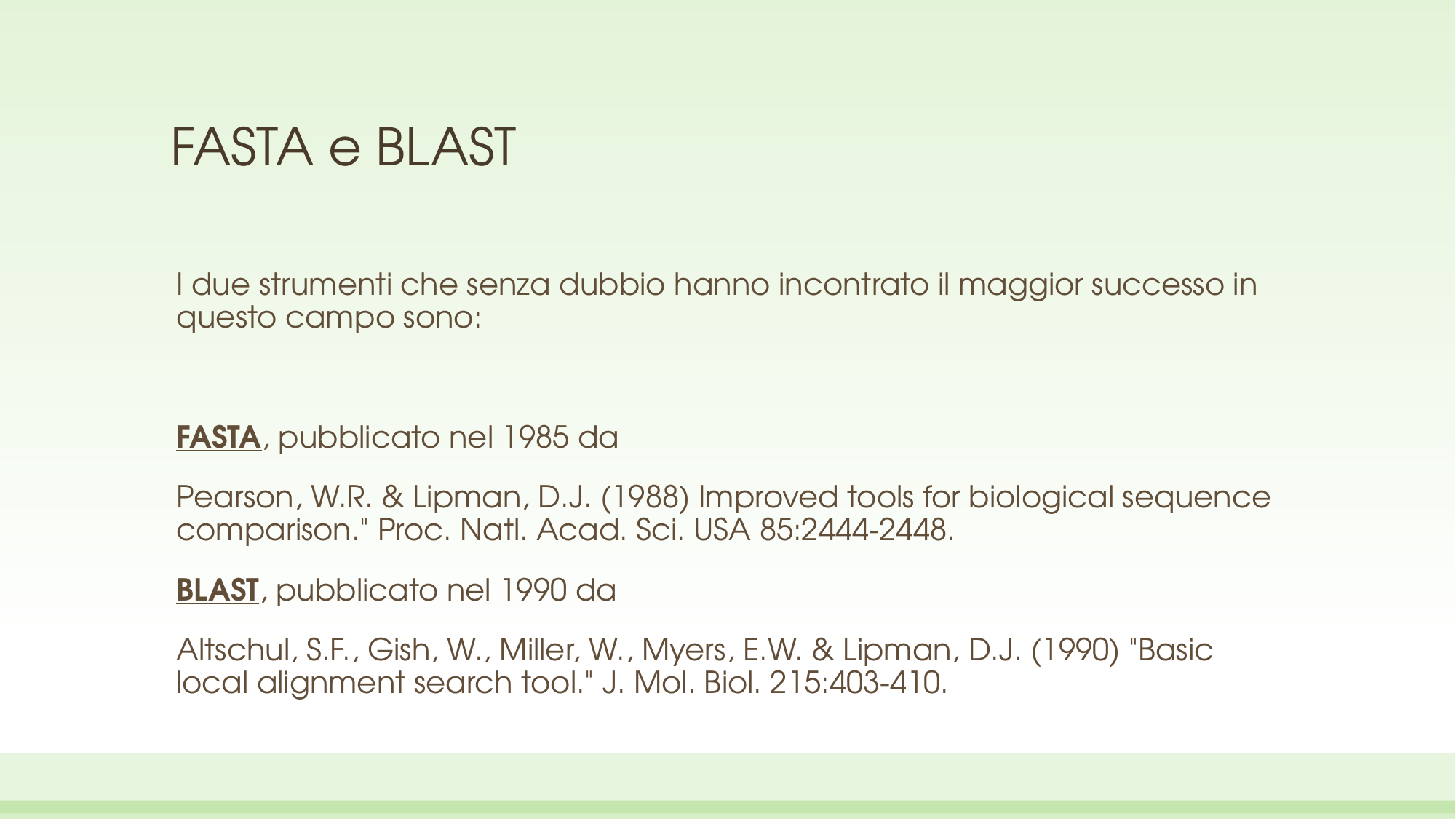

# FASTA e BLAST

I due strumenti che senza dubbio hanno incontrato il maggior successo in questo campo sono:

FASTA, pubblicato nel 1985 da
Pearson, W.R. & Lipman, D.J. (1988) Improved tools for biological sequence comparison." Proc. Natl. Acad. Sci. USA 85:2444-2448.
BLAST, pubblicato nel 1990 da
Altschul, S.F., Gish, W., Miller, W., Myers, E.W. & Lipman, D.J. (1990) "Basic local alignment search tool." J. Mol. Biol. 215:403-410.